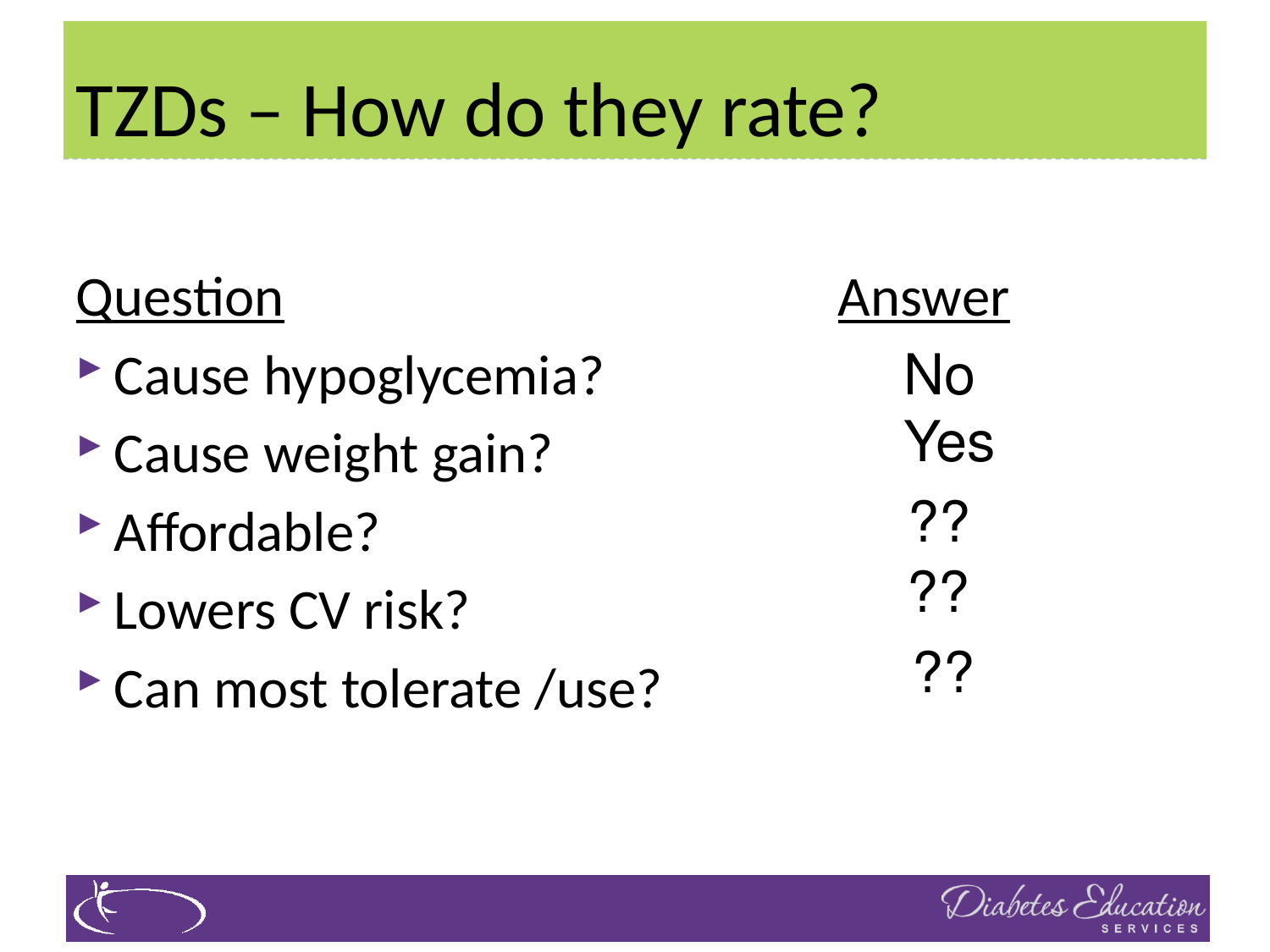

# TZDs – How do they rate?
Question					Answer
Cause hypoglycemia?
Cause weight gain?
Affordable?
Lowers CV risk?
Can most tolerate /use?

 No
 Yes
??
??
??